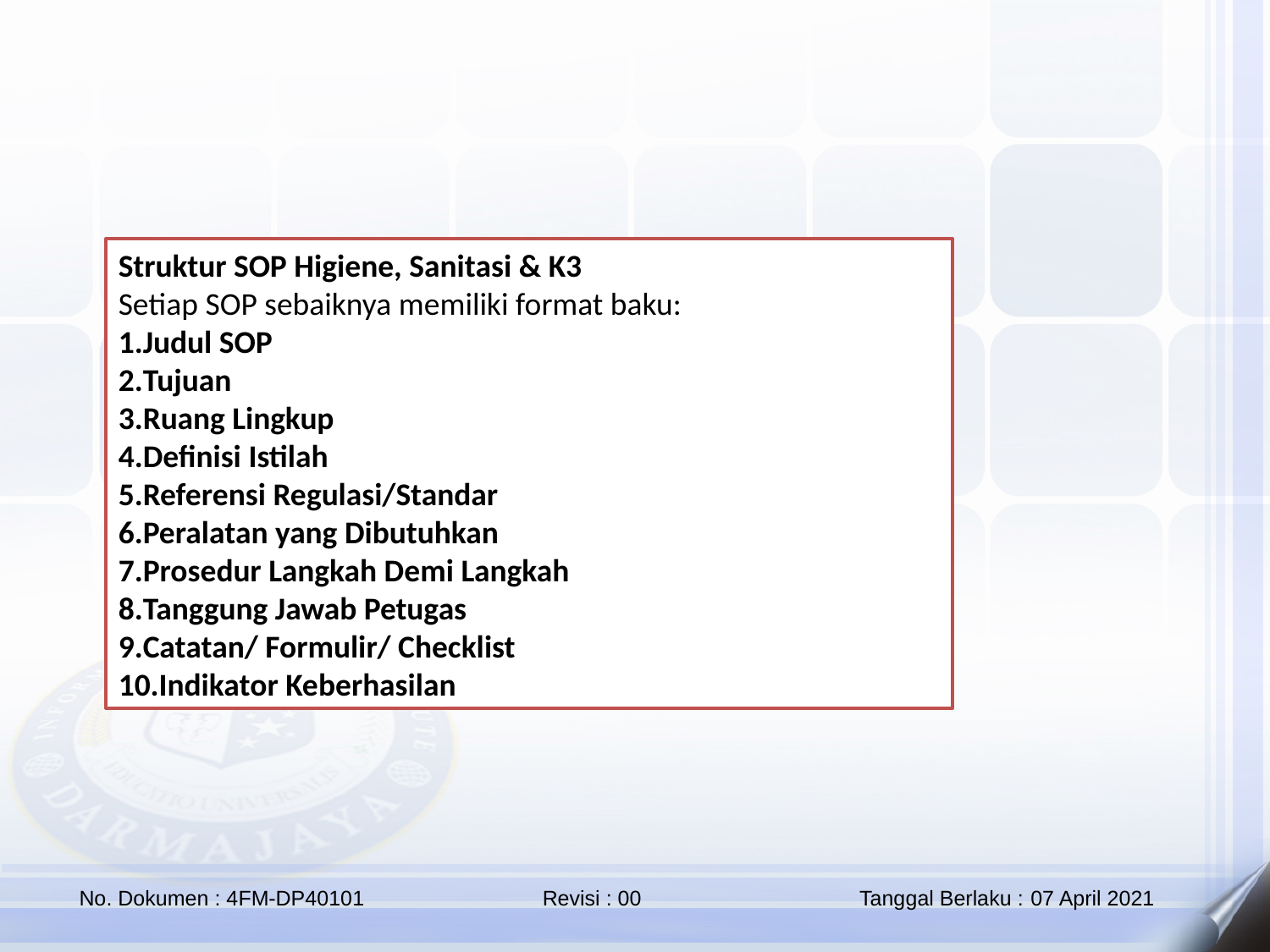

Struktur SOP Higiene, Sanitasi & K3
Setiap SOP sebaiknya memiliki format baku:
Judul SOP
Tujuan
Ruang Lingkup
Definisi Istilah
Referensi Regulasi/Standar
Peralatan yang Dibutuhkan
Prosedur Langkah Demi Langkah
Tanggung Jawab Petugas
Catatan/ Formulir/ Checklist
Indikator Keberhasilan